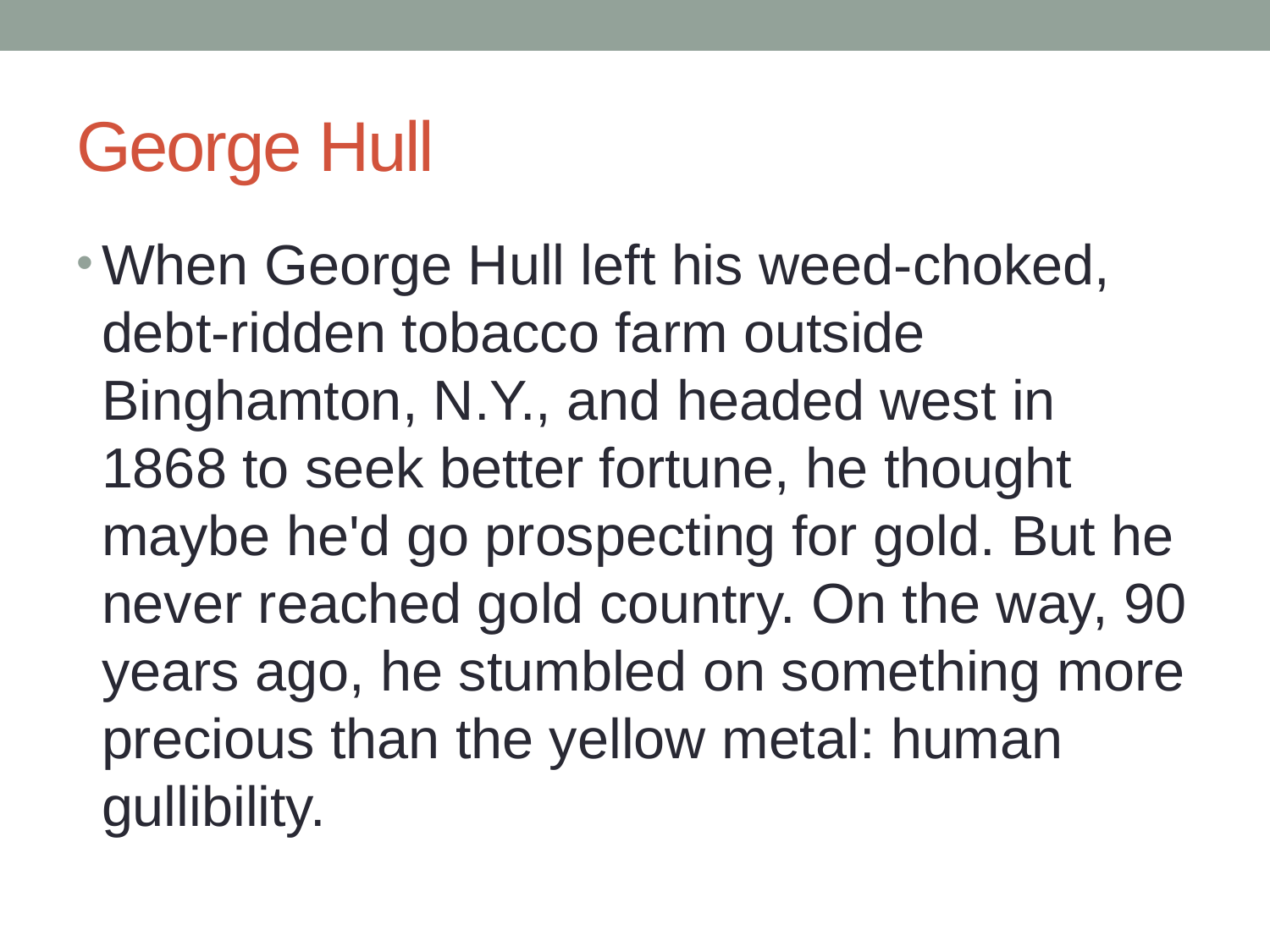

# George Hull
When George Hull left his weed-choked, debt-ridden tobacco farm outside Binghamton, N.Y., and headed west in 1868 to seek better fortune, he thought maybe he'd go prospecting for gold. But he never reached gold country. On the way, 90 years ago, he stumbled on something more precious than the yellow metal: human gullibility.